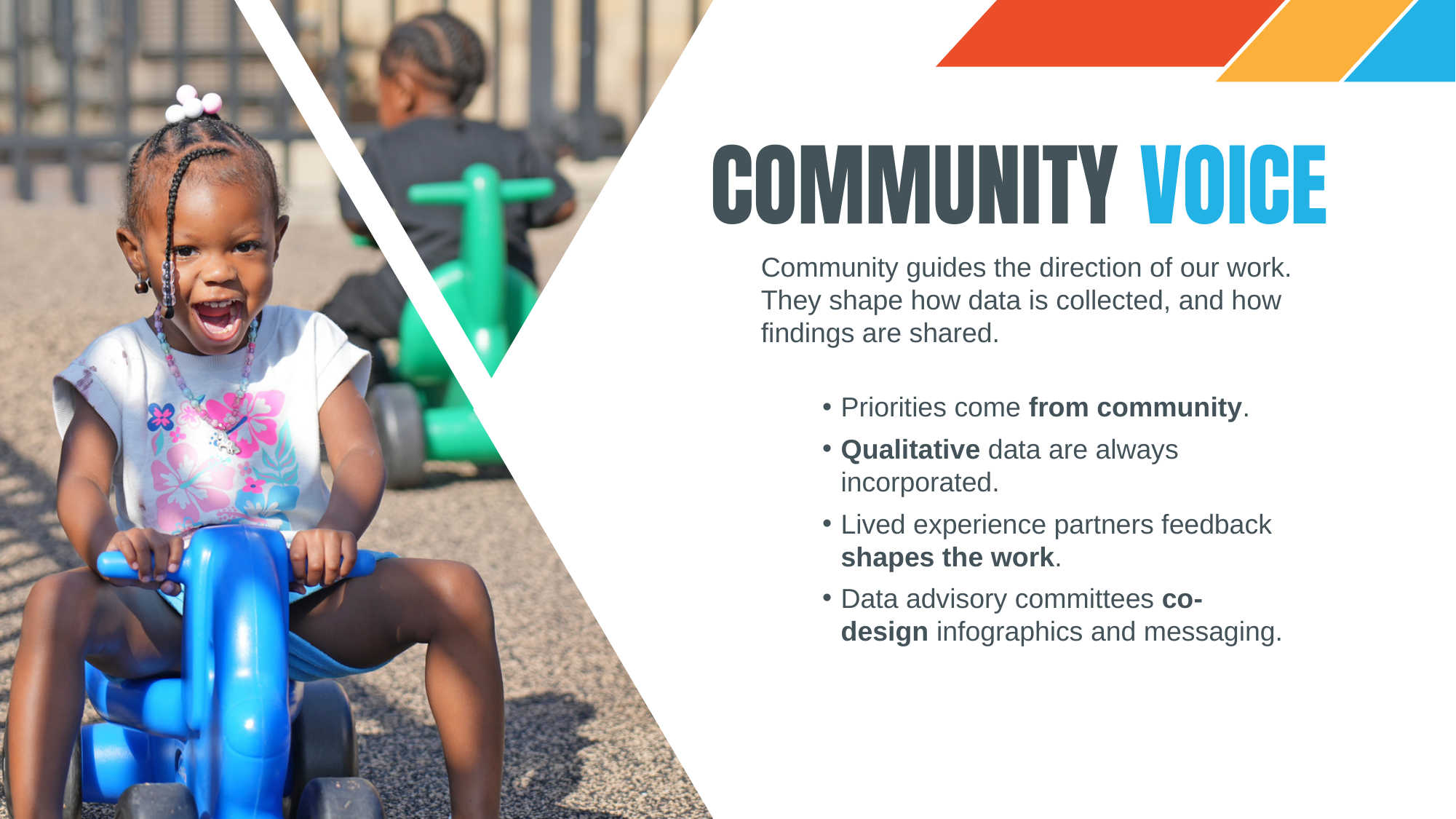

COMMUNITY VOICE
Community guides the direction of our work. They shape how data is collected, and how findings are shared.
Priorities come from community.
Qualitative data are always incorporated.
Lived experience partners feedback shapes the work.
Data advisory committees co-design infographics and messaging.